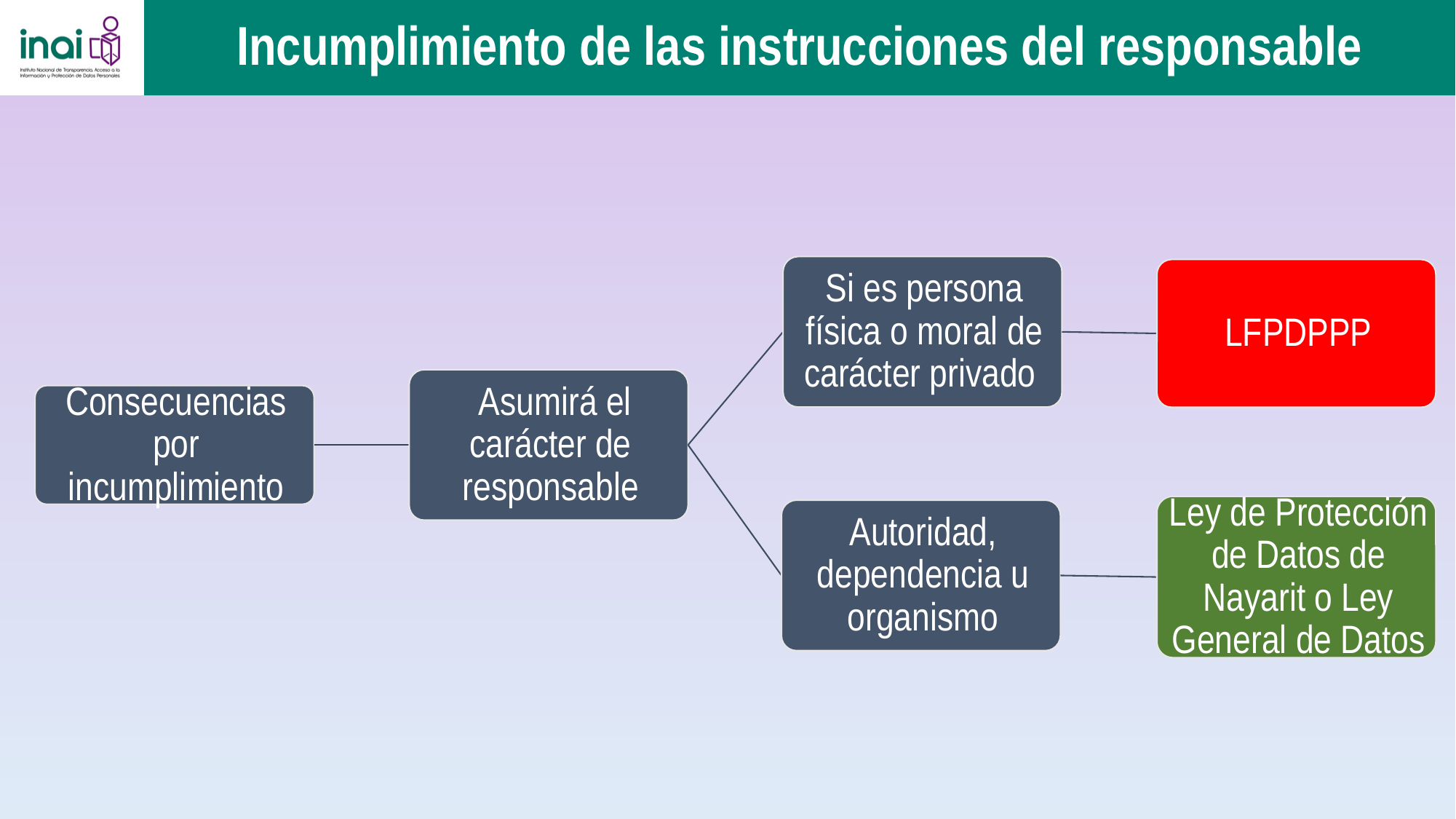

# Incumplimiento de las instrucciones del responsable
Consecuencias por incumplimiento

 Asumirá el carácter de responsable

Si es persona física o moral de carácter privado

LFPDPPP

Autoridad, dependencia u organismo

Ley de Protección de Datos de Nayarit o Ley General de Datos